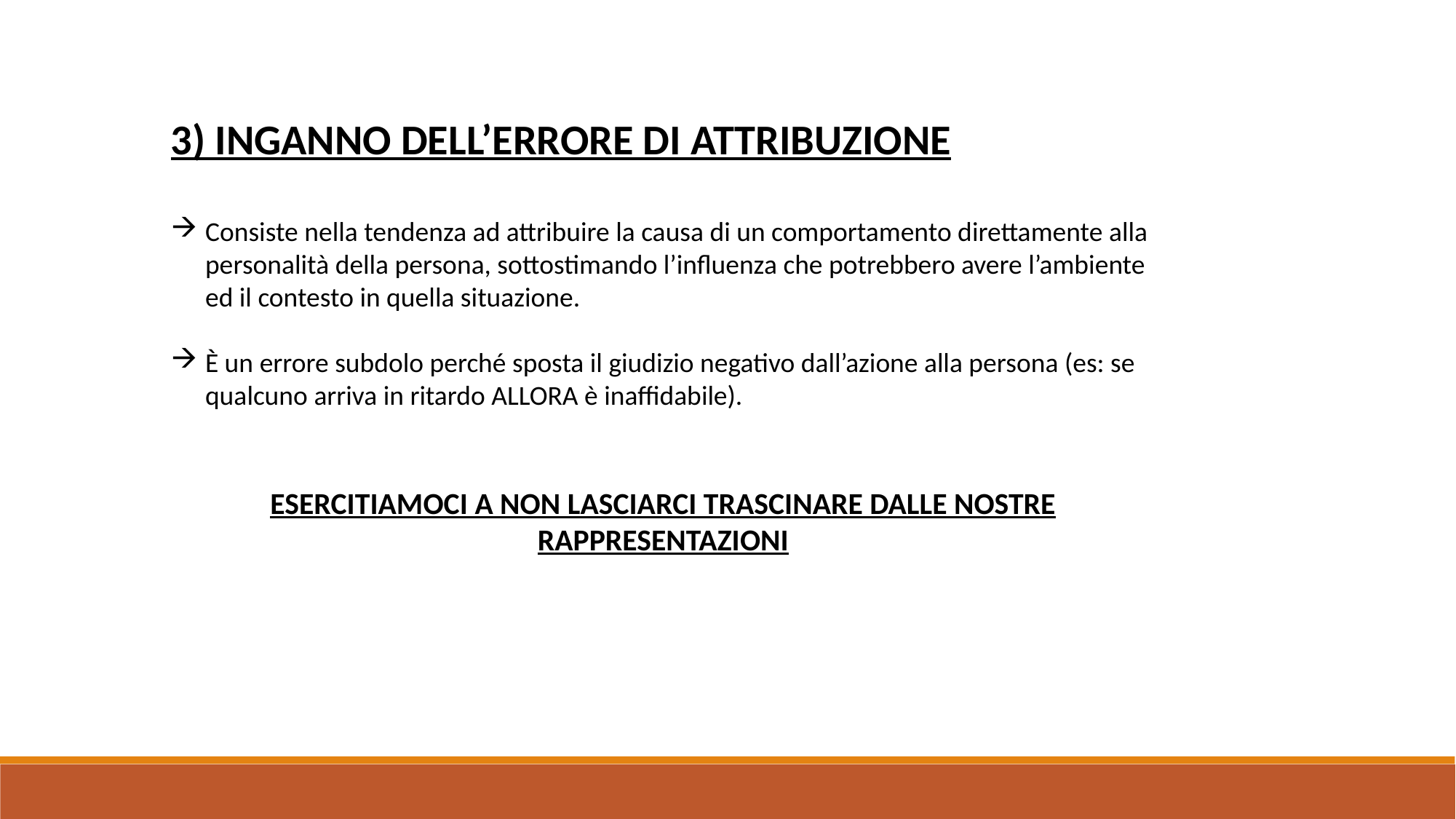

3) INGANNO DELL’ERRORE DI ATTRIBUZIONE

Consiste nella tendenza ad attribuire la causa di un comportamento direttamente alla personalità della persona, sottostimando l’influenza che potrebbero avere l’ambiente ed il contesto in quella situazione.

È un errore subdolo perché sposta il giudizio negativo dall’azione alla persona (es: se qualcuno arriva in ritardo ALLORA è inaffidabile).

ESERCITIAMOCI A NON LASCIARCI TRASCINARE DALLE NOSTRE RAPPRESENTAZIONI